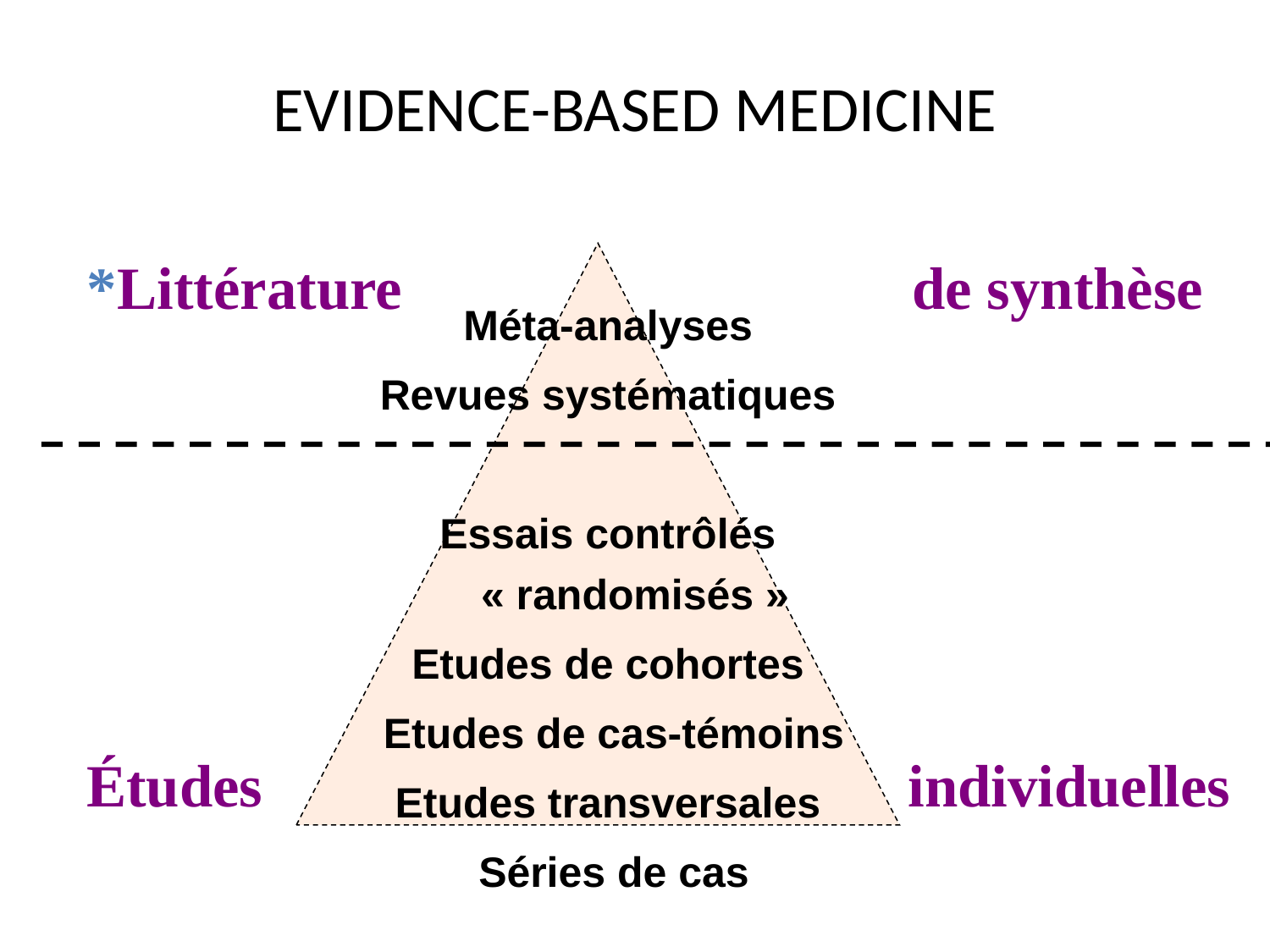

# EVIDENCE-BASED MEDICINE
*Littérature                                  de synthèse

Méta-analyses
Revues systématiques

Essais contrôlés « randomisés »
Etudes de cohortes
 Etudes de cas-témoins
Etudes transversales
 Séries de cas

Études                                           individuelles